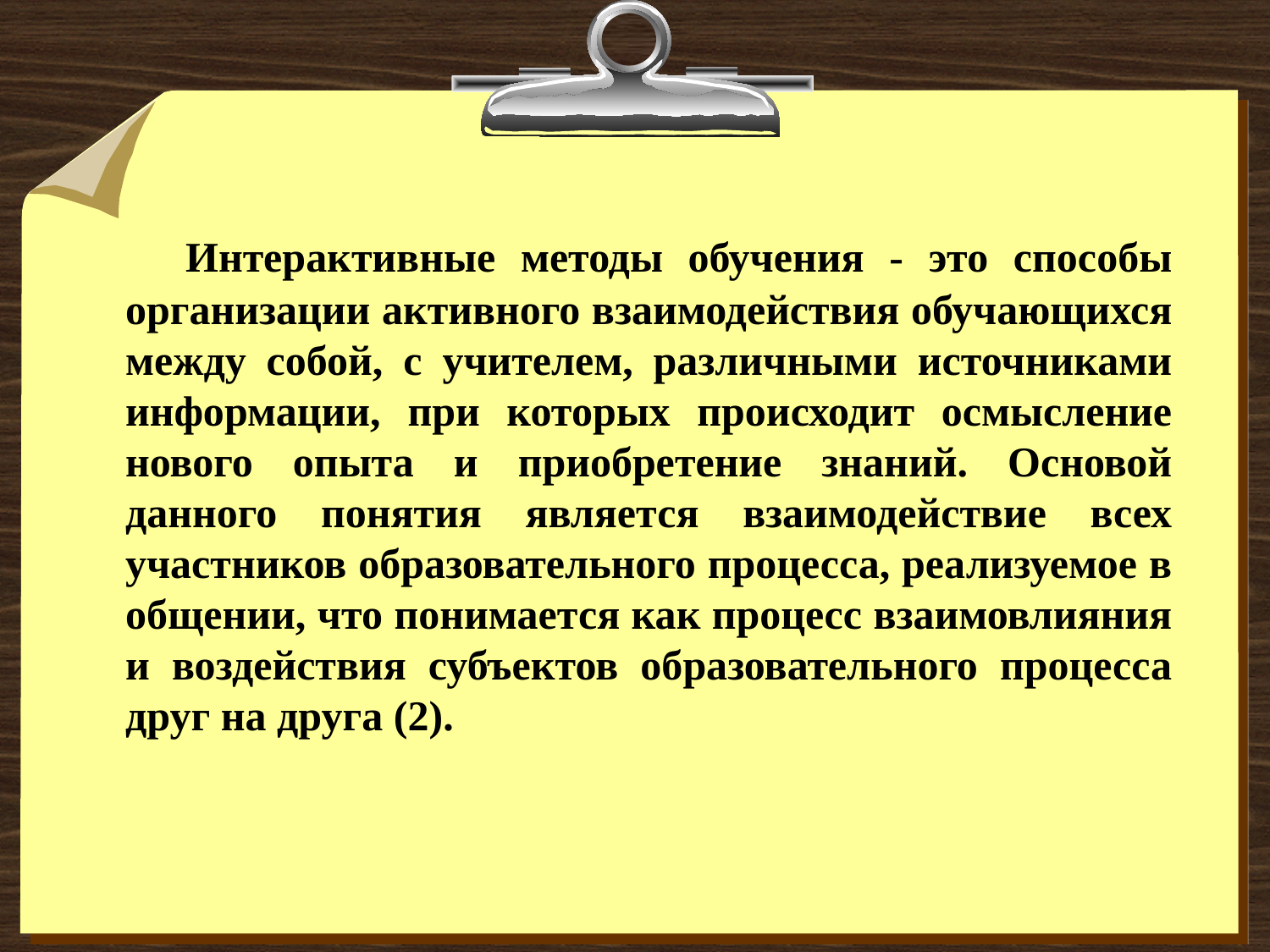

Интерактивные методы обучения - это способы организации активного взаимодействия обучающихся между собой, с учителем, различными источниками информации, при которых происходит осмысление нового опыта и приобретение знаний. Основой данного понятия является взаимодействие всех участников образовательного процесса, реализуемое в общении, что понимается как процесс взаимовлияния и воздействия субъектов образовательного процесса друг на друга (2).